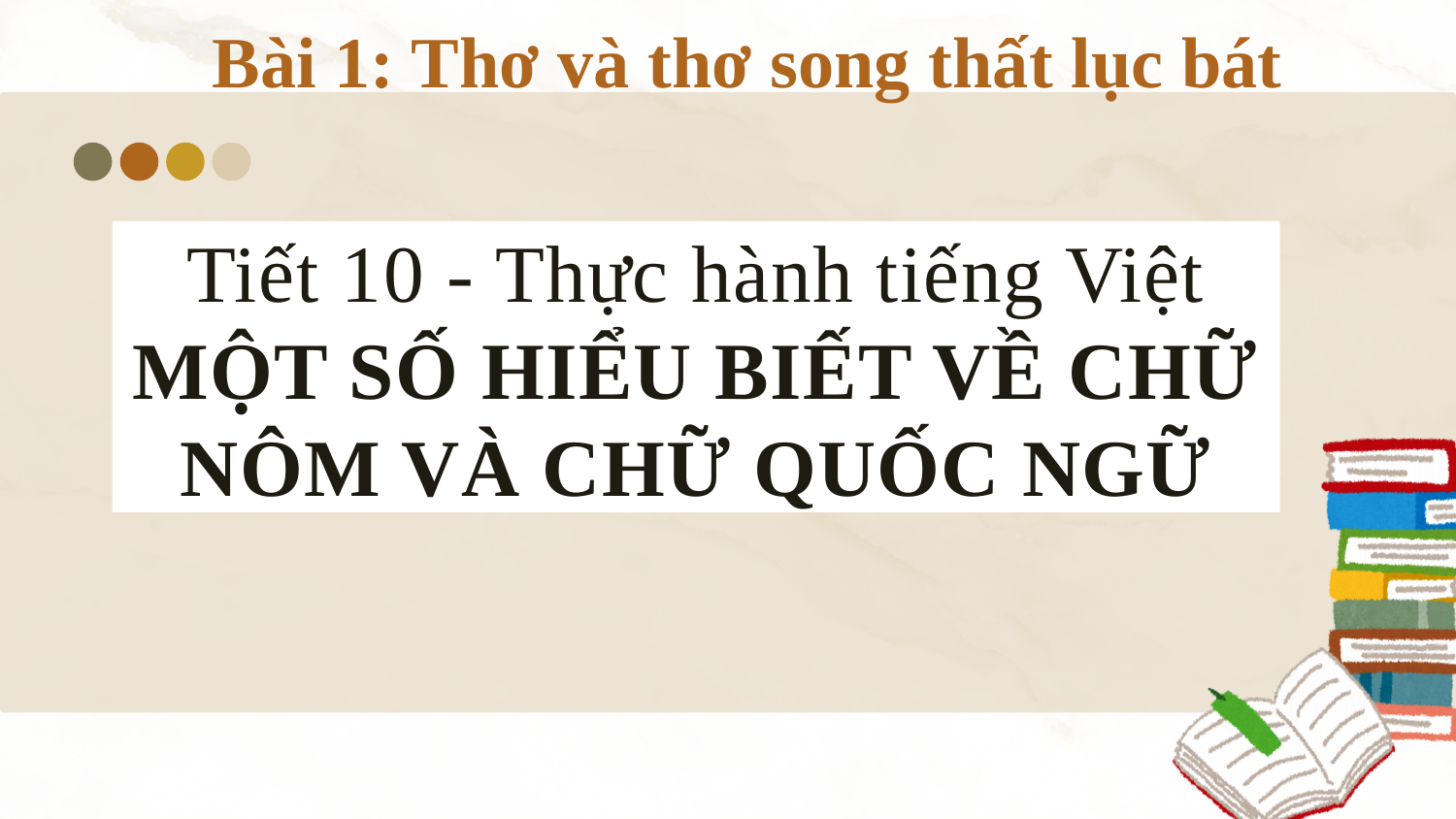

Bài 1: Thơ và thơ song thất lục bát

Tiết 10 - Thực hành tiếng Việt
MỘT SỐ HIỂU BIẾT VỀ CHỮ NÔM VÀ CHỮ QUỐC NGỮ